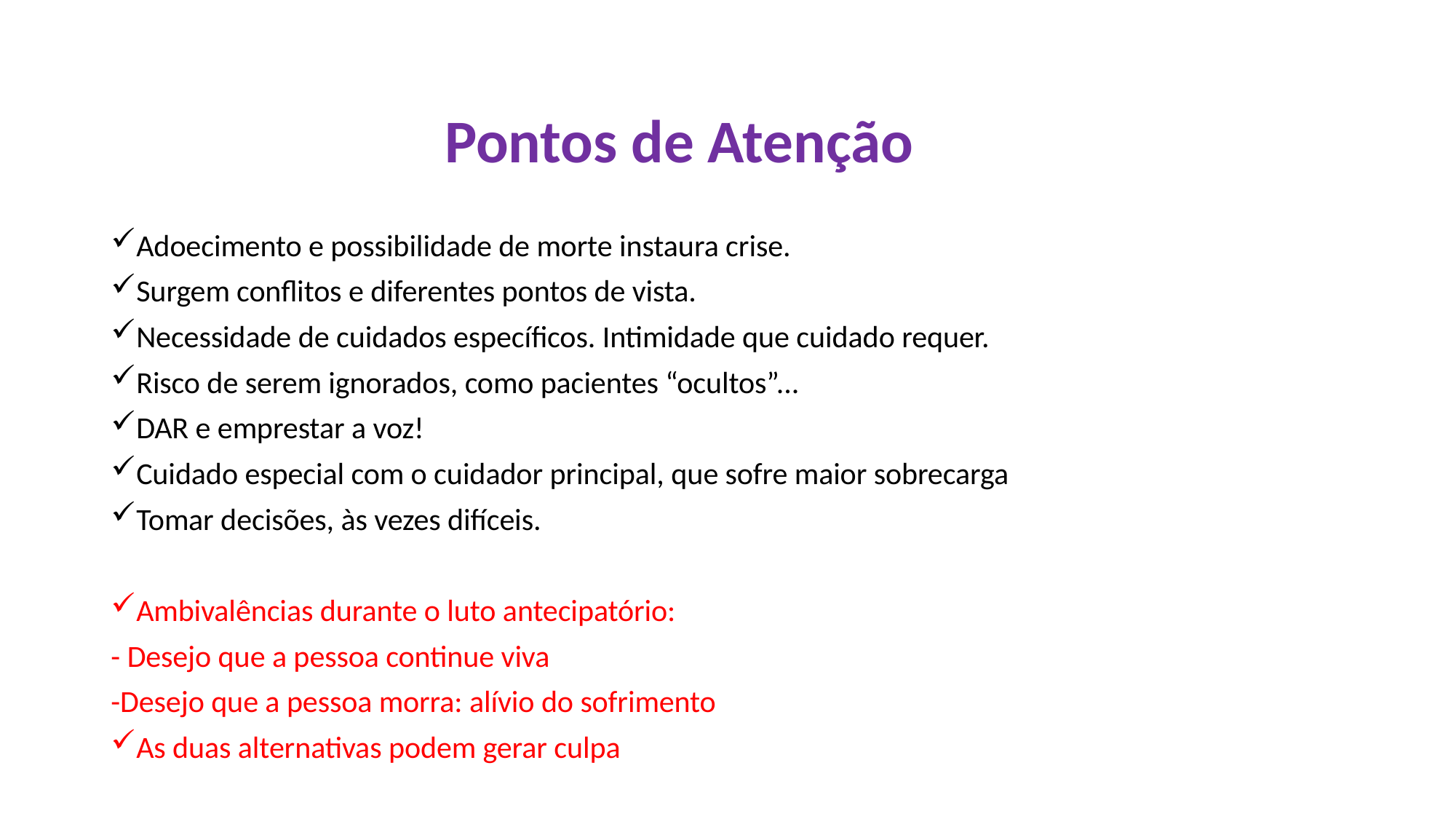

#
Pontos de Atenção
Adoecimento e possibilidade de morte instaura crise.
Surgem conflitos e diferentes pontos de vista.
Necessidade de cuidados específicos. Intimidade que cuidado requer.
Risco de serem ignorados, como pacientes “ocultos”...
DAR e emprestar a voz!
Cuidado especial com o cuidador principal, que sofre maior sobrecarga
Tomar decisões, às vezes difíceis.

Ambivalências durante o luto antecipatório:
- Desejo que a pessoa continue viva
-Desejo que a pessoa morra: alívio do sofrimento
As duas alternativas podem gerar culpa